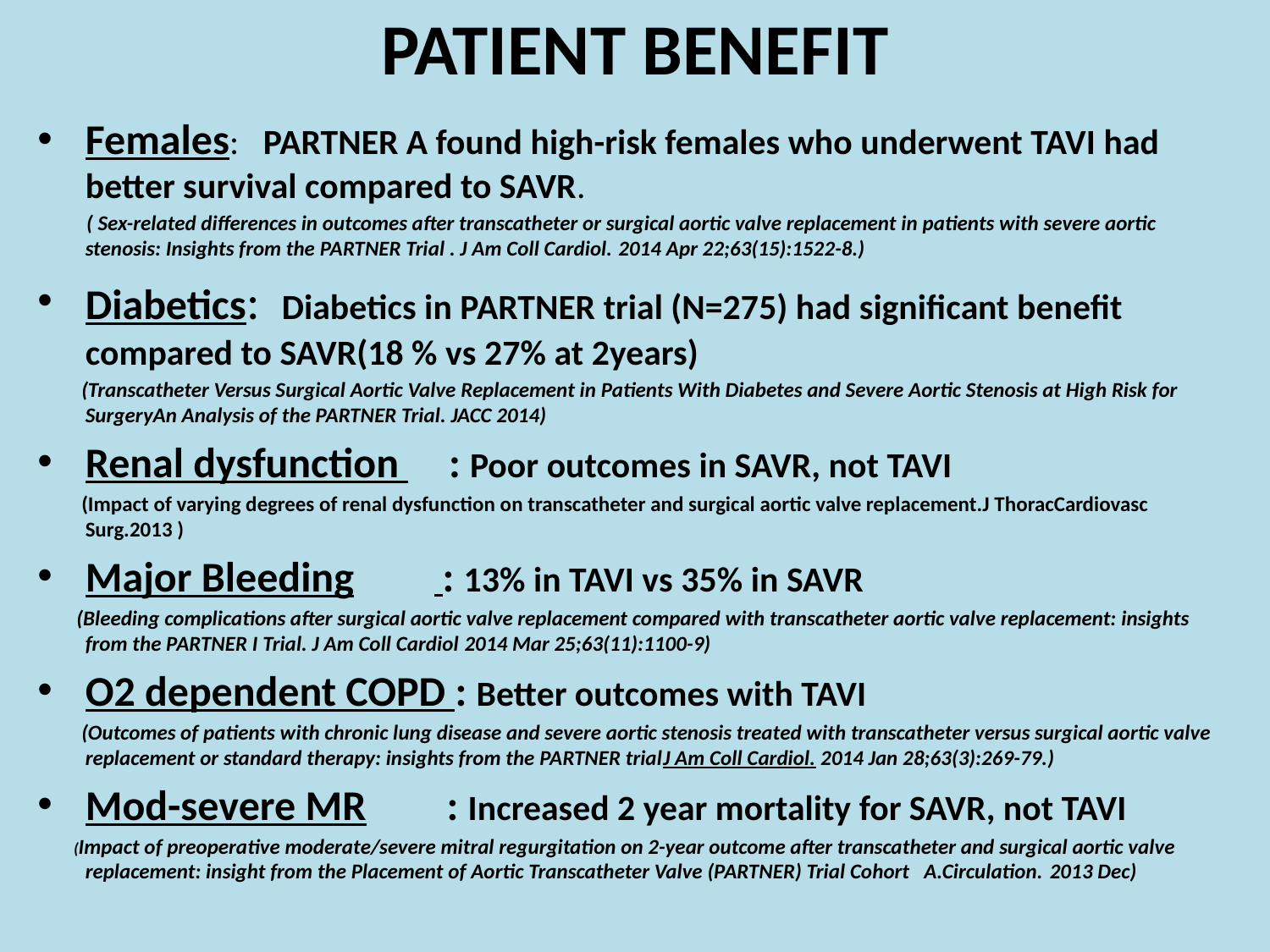

# PATIENT BENEFIT
Females:   PARTNER A found high-risk females who underwent TAVI had better survival compared to SAVR.
          ( Sex-related differences in outcomes after transcatheter or surgical aortic valve replacement in patients with severe aortic stenosis: Insights from the PARTNER Trial . J Am Coll Cardiol. 2014 Apr 22;63(15):1522-8.)
Diabetics:  Diabetics in PARTNER trial (N=275) had significant benefit compared to SAVR(18 % vs 27% at 2years)
         (Transcatheter Versus Surgical Aortic Valve Replacement in Patients With Diabetes and Severe Aortic Stenosis at High Risk for SurgeryAn Analysis of the PARTNER Trial. JACC 2014)
Renal dysfunction      : Poor outcomes in SAVR, not TAVI
         (Impact of varying degrees of renal dysfunction on transcatheter and surgical aortic valve replacement.J ThoracCardiovasc Surg.2013 )
Major Bleeding           : 13% in TAVI vs 35% in SAVR
        (Bleeding complications after surgical aortic valve replacement compared with transcatheter aortic valve replacement: insights from the PARTNER I Trial. J Am Coll Cardiol 2014 Mar 25;63(11):1100-9)
O2 dependent COPD : Better outcomes with TAVI
         (Outcomes of patients with chronic lung disease and severe aortic stenosis treated with transcatheter versus surgical aortic valve replacement or standard therapy: insights from the PARTNER trialJ Am Coll Cardiol. 2014 Jan 28;63(3):269-79.)
Mod-severe MR          : Increased 2 year mortality for SAVR, not TAVI
          (Impact of preoperative moderate/severe mitral regurgitation on 2-year outcome after transcatheter and surgical aortic valve replacement: insight from the Placement of Aortic Transcatheter Valve (PARTNER) Trial Cohort   A.Circulation. 2013 Dec)